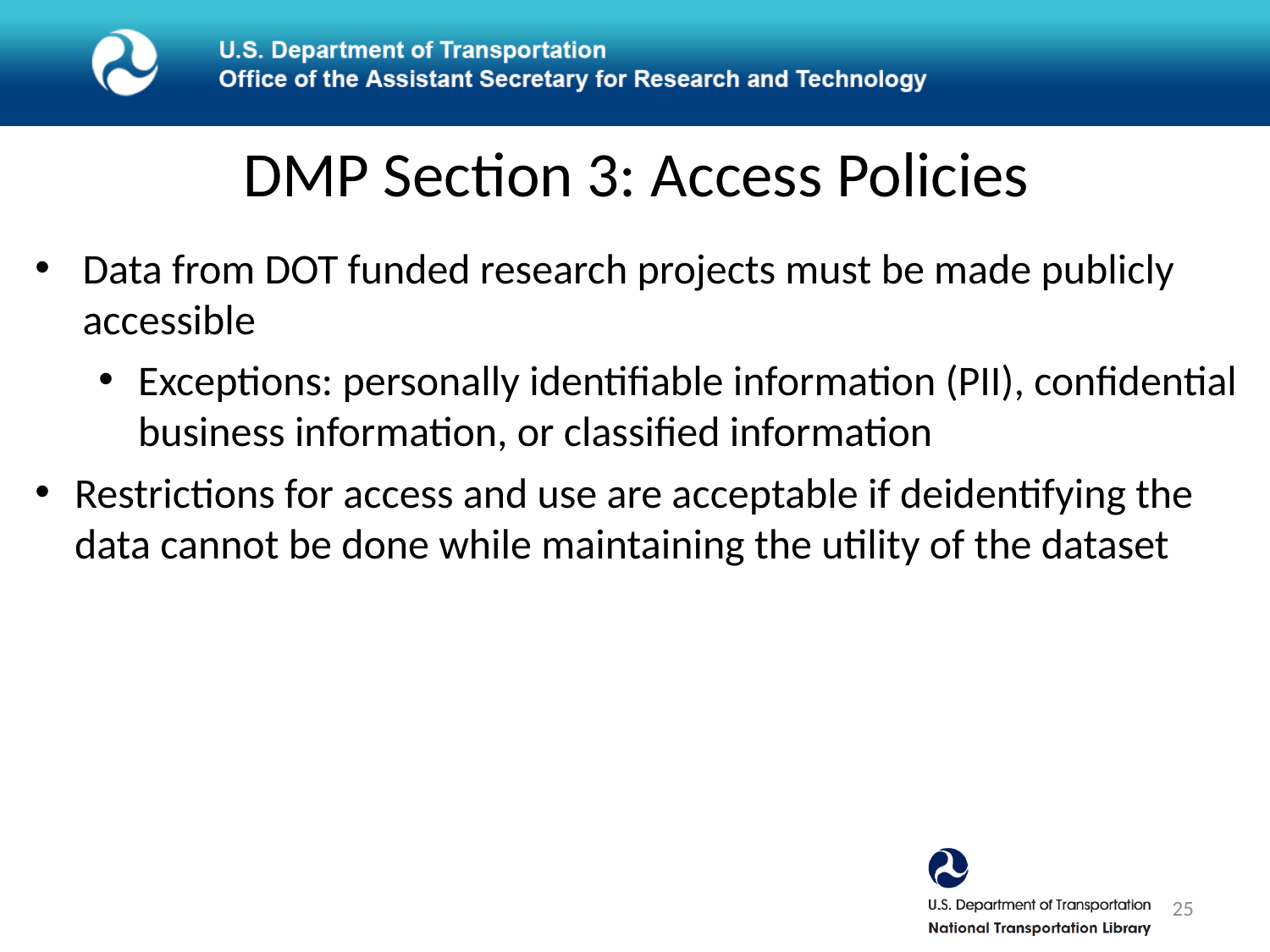

# DMP Section 3: Access Policies
Data from DOT funded research projects must be made publicly accessible
Exceptions: personally identifiable information (PII), confidential business information, or classified information
Restrictions for access and use are acceptable if deidentifying the data cannot be done while maintaining the utility of the dataset
25